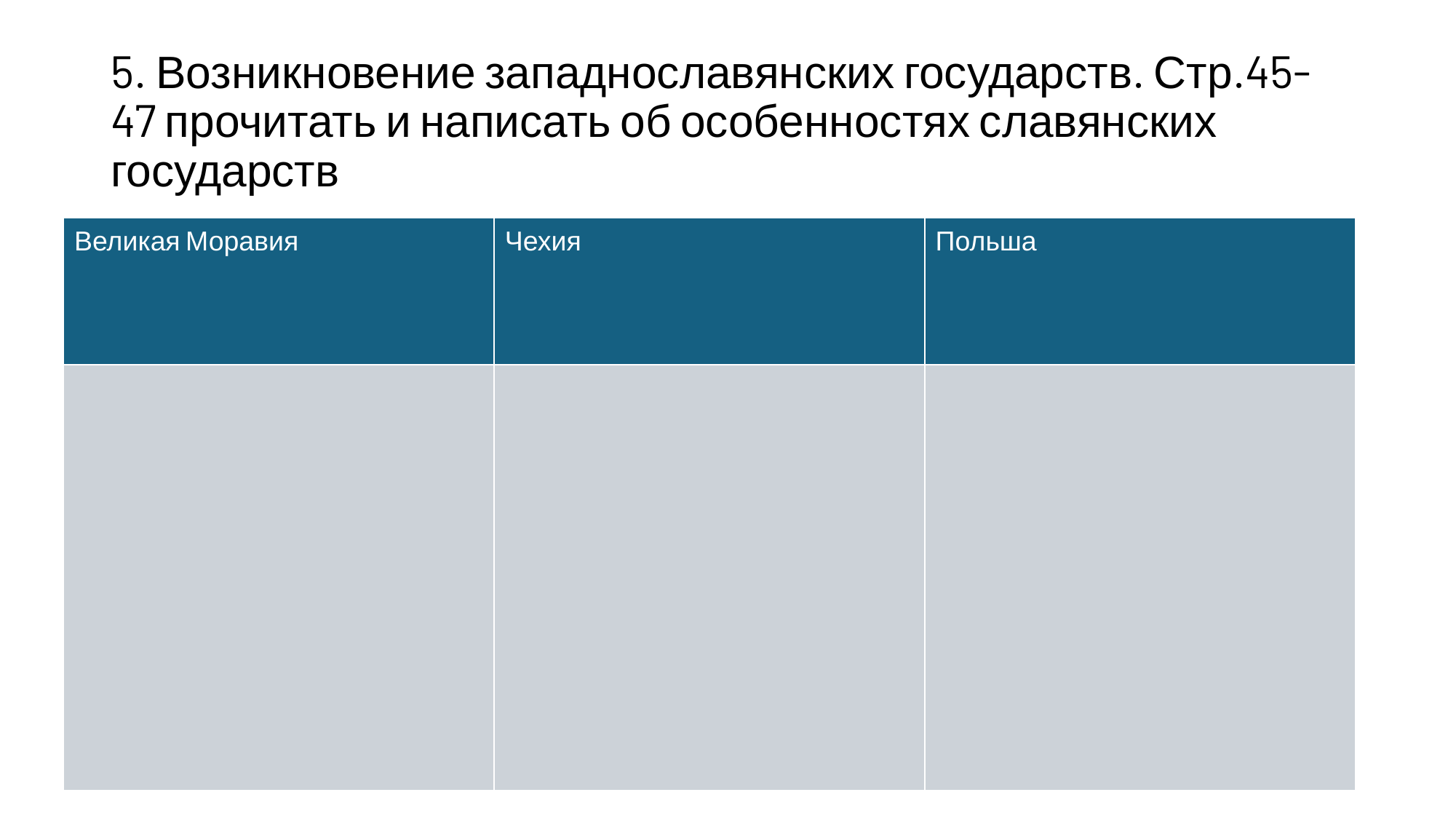

# 5. Возникновение западнославянских государств. Стр.45-47 прочитать и написать об особенностях славянских государств
| Великая Моравия | Чехия | Польша |
| --- | --- | --- |
|  |  |  |